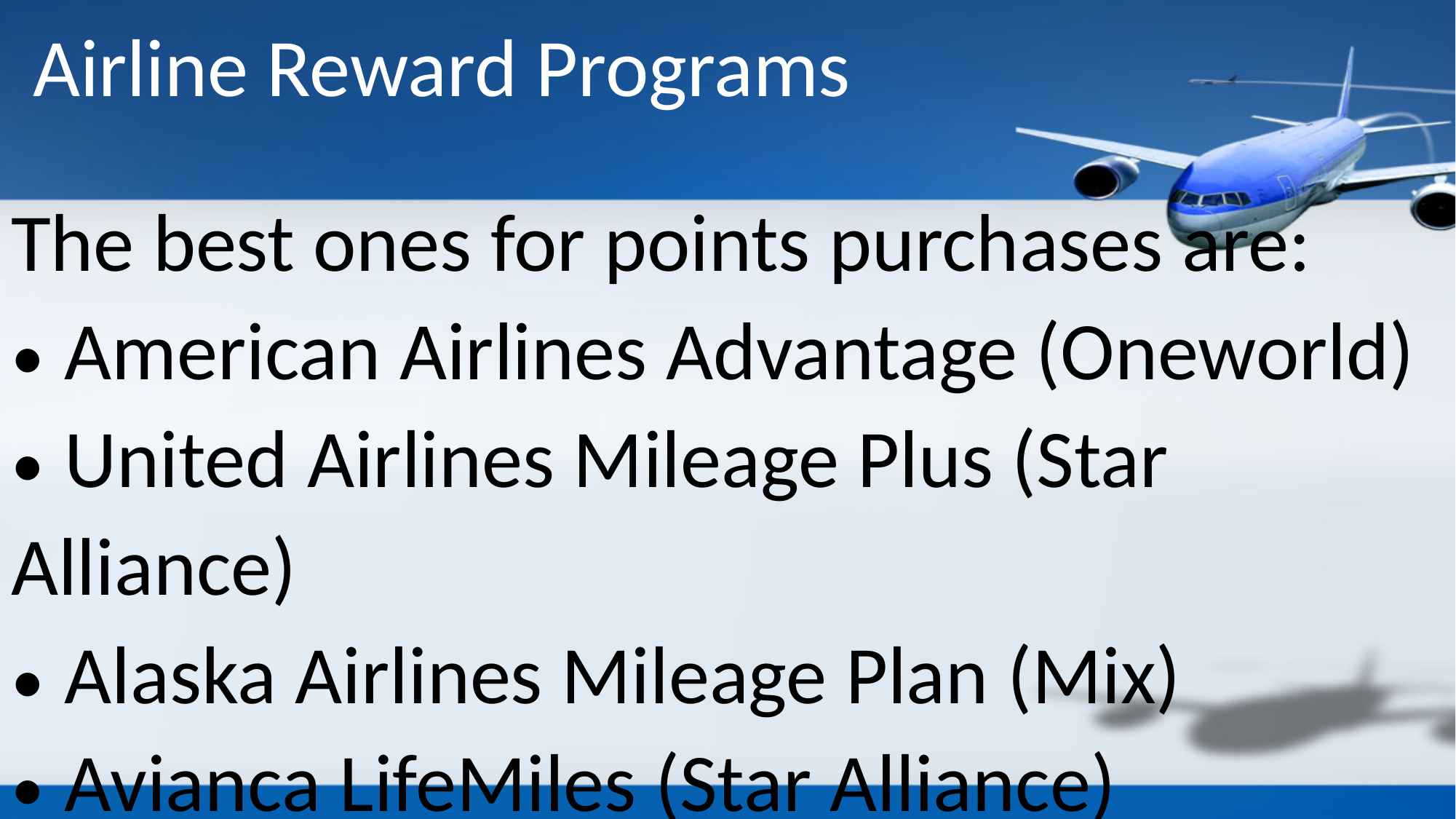

Airline Reward Programs
# The best ones for points purchases are: •	American Airlines Advantage (Oneworld) •	United Airlines Mileage Plus (Star Alliance) •	Alaska Airlines Mileage Plan (Mix) •	Avianca LifeMiles (Star Alliance)